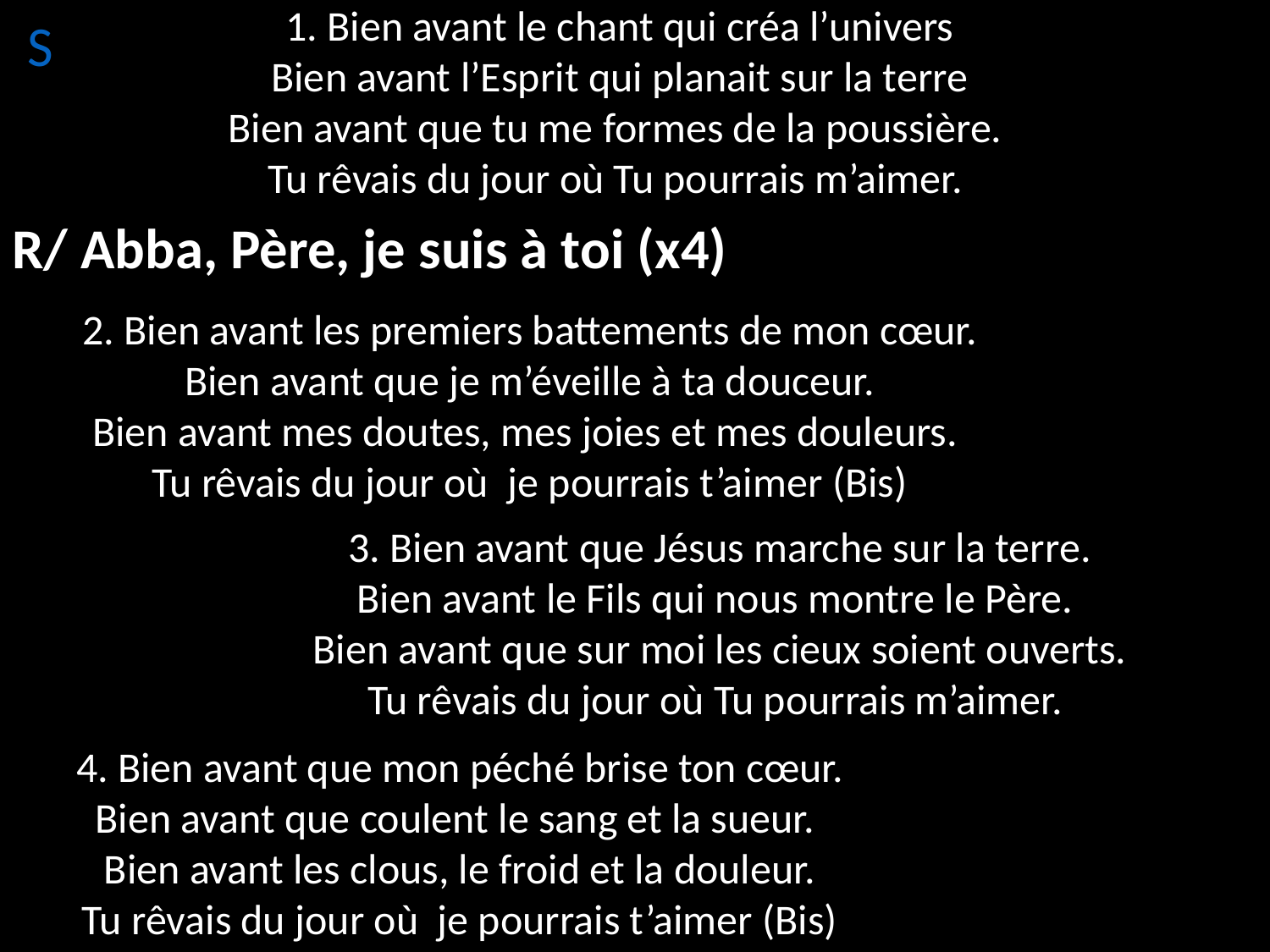

1. Bien avant le chant qui créa l’univers
Bien avant l’Esprit qui planait sur la terre
Bien avant que tu me formes de la poussière.
Tu rêvais du jour où Tu pourrais m’aimer.
S
R/ Abba, Père, je suis à toi (x4)
2. Bien avant les premiers battements de mon cœur.
Bien avant que je m’éveille à ta douceur.
Bien avant mes doutes, mes joies et mes douleurs.
Tu rêvais du jour où  je pourrais t’aimer (Bis)
3. Bien avant que Jésus marche sur la terre.
Bien avant le Fils qui nous montre le Père.
Bien avant que sur moi les cieux soient ouverts.
Tu rêvais du jour où Tu pourrais m’aimer.
4. Bien avant que mon péché brise ton cœur.
Bien avant que coulent le sang et la sueur.
Bien avant les clous, le froid et la douleur.
Tu rêvais du jour où  je pourrais t’aimer (Bis)